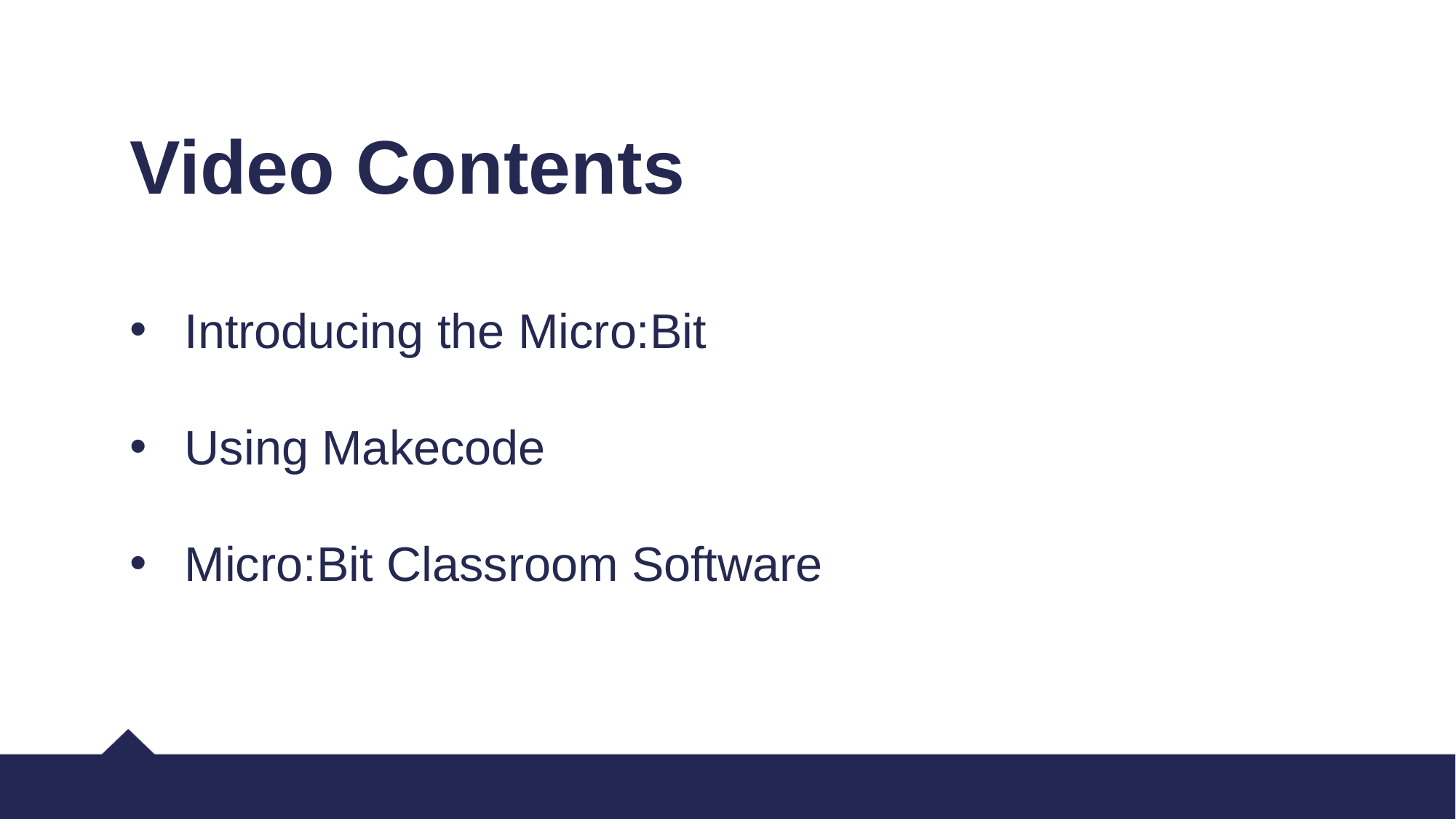

Video Contents

Introducing the Micro:Bit

Using Makecode

Micro:Bit Classroom Software